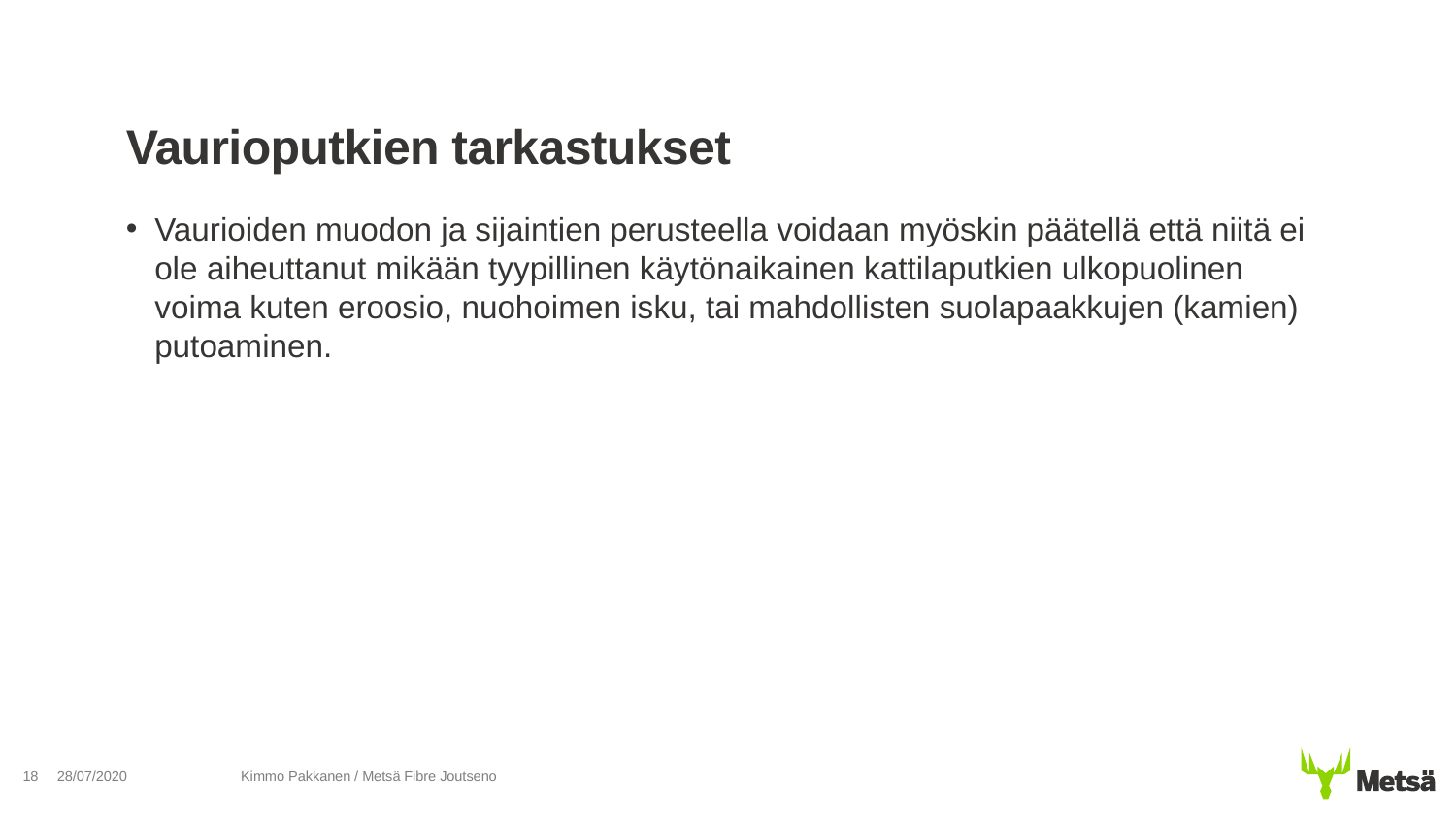

# Vaurioputkien tarkastukset
Vaurioiden muodon ja sijaintien perusteella voidaan myöskin päätellä että niitä ei ole aiheuttanut mikään tyypillinen käytönaikainen kattilaputkien ulkopuolinen voima kuten eroosio, nuohoimen isku, tai mahdollisten suolapaakkujen (kamien) putoaminen.
18
28/07/2020
Kimmo Pakkanen / Metsä Fibre Joutseno